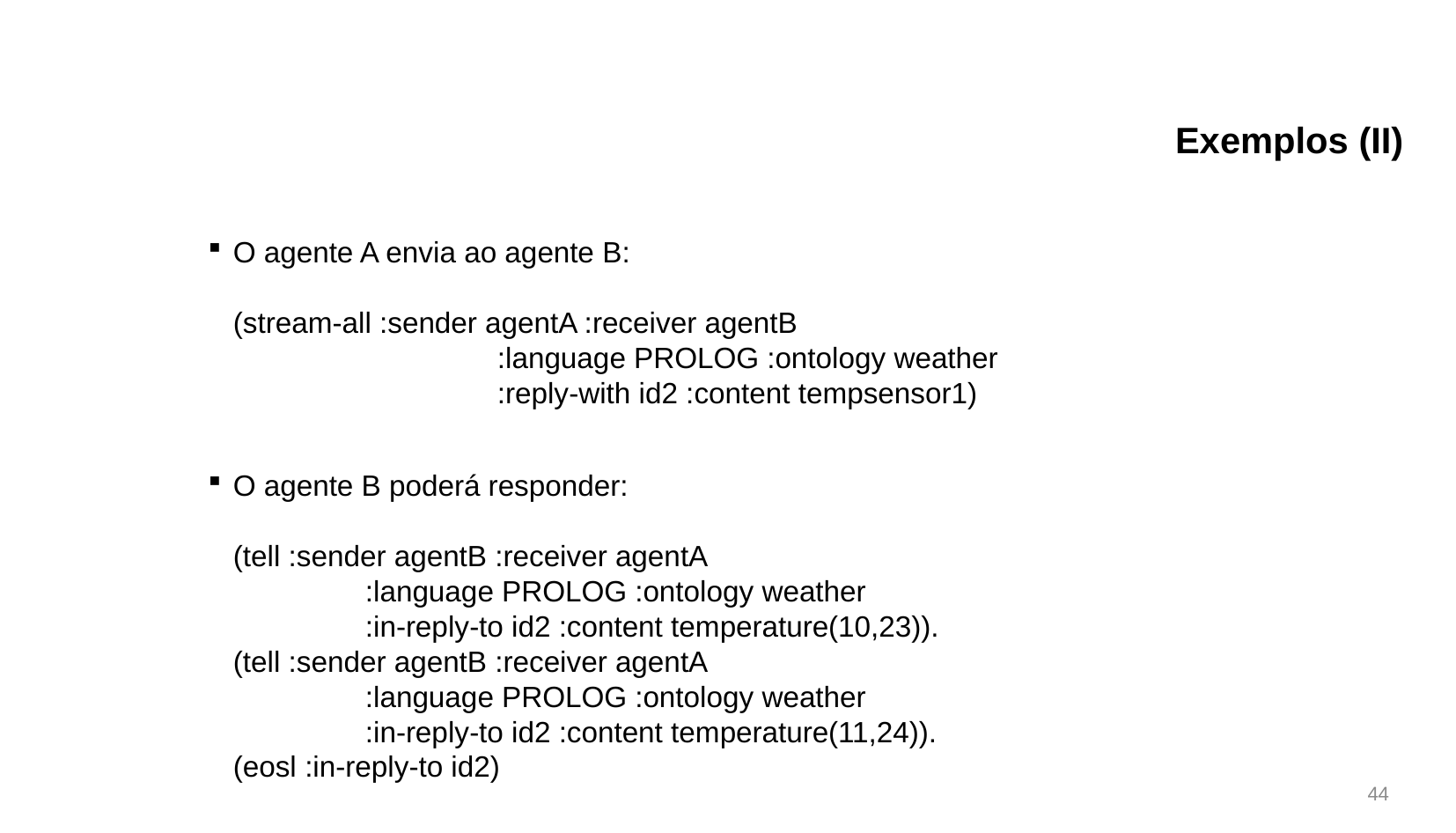

# Exemplos (II)
O agente A envia ao agente B:
(stream-all :sender agentA :receiver agentB
		:language PROLOG :ontology weather
		:reply-with id2 :content tempsensor1)

O agente B poderá responder:
(tell :sender agentB :receiver agentA
	:language PROLOG :ontology weather
	:in-reply-to id2 :content temperature(10,23)).
(tell :sender agentB :receiver agentA
	:language PROLOG :ontology weather
	:in-reply-to id2 :content temperature(11,24)).
(eosl :in-reply-to id2)

44